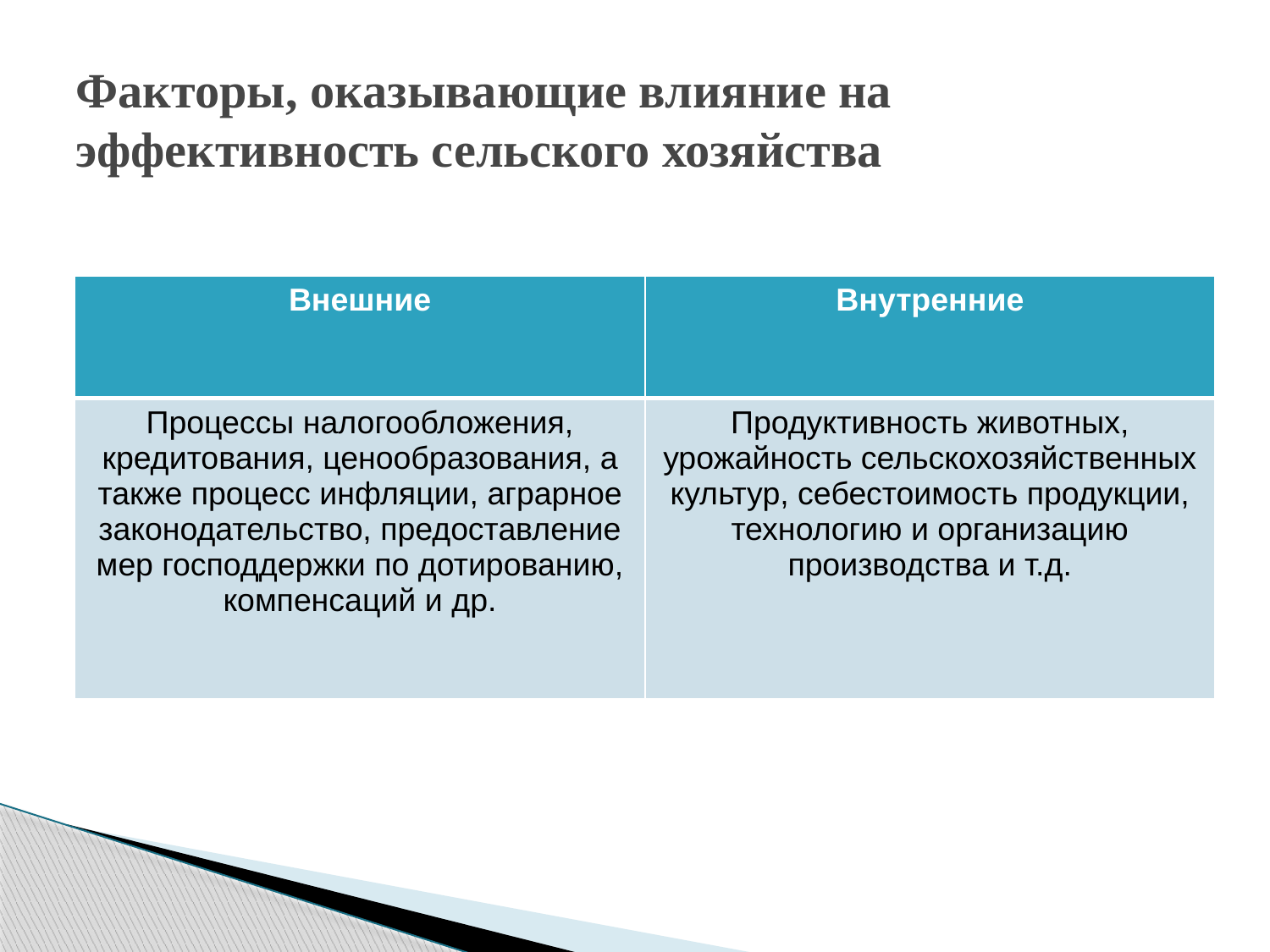

# Факторы, оказывающие влияние на эффективность сельского хозяйства
| Внешние | Внутренние |
| --- | --- |
| Процессы налогообложения, кредитования, ценообразования, а также процесс инфляции, аграрное законодательство, предоставление мер господдержки по дотированию, компенсаций и др. | Продуктивность животных, урожайность сельскохозяйственных культур, себестоимость продукции, технологию и организацию производства и т.д. |